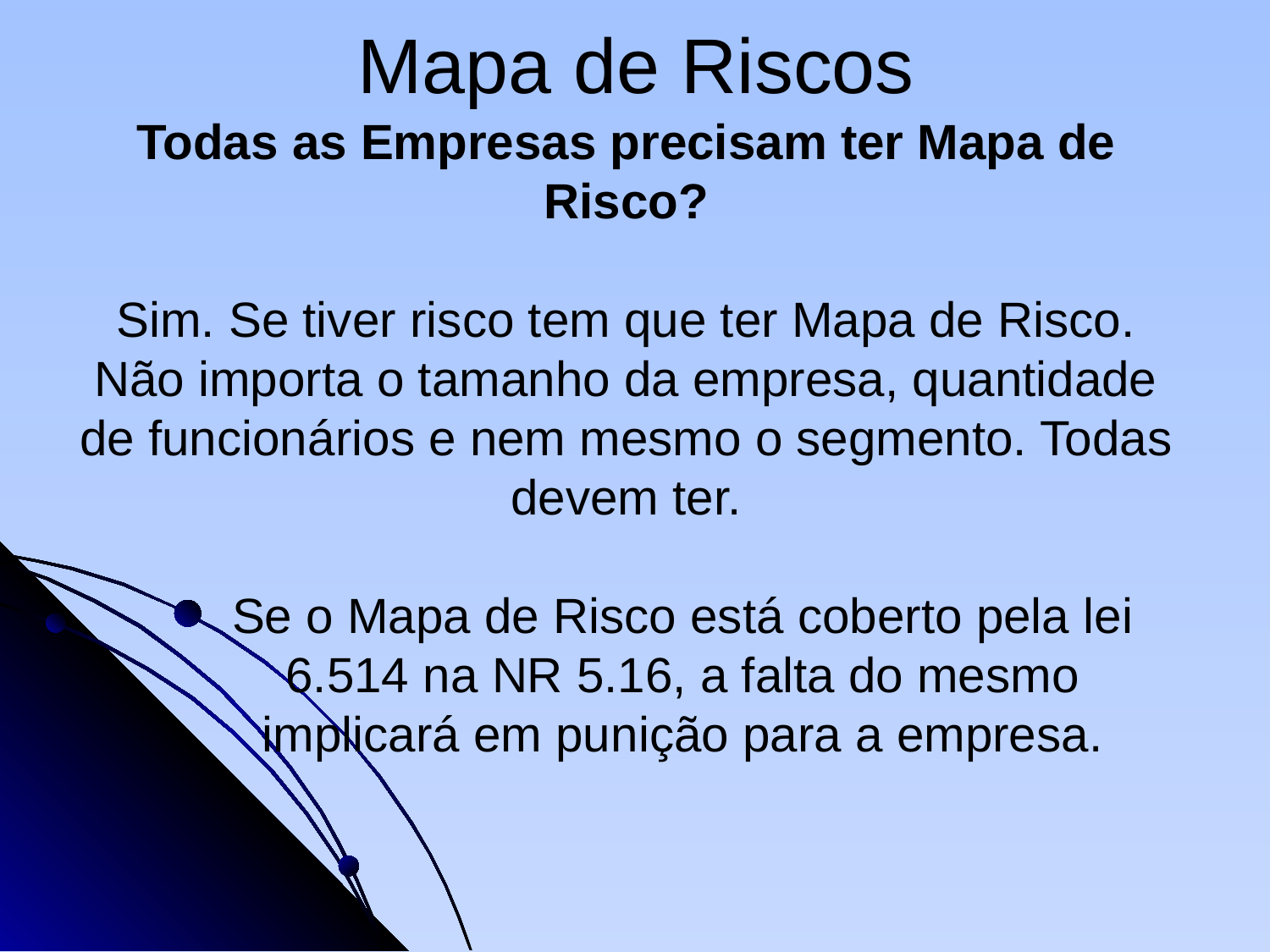

# Mapa de Riscos
Todas as Empresas precisam ter Mapa de Risco?

Sim. Se tiver risco tem que ter Mapa de Risco.
Não importa o tamanho da empresa, quantidade de funcionários e nem mesmo o segmento. Todas devem ter.

	Se o Mapa de Risco está coberto pela lei
	6.514 na NR 5.16, a falta do mesmo
	implicará em punição para a empresa.